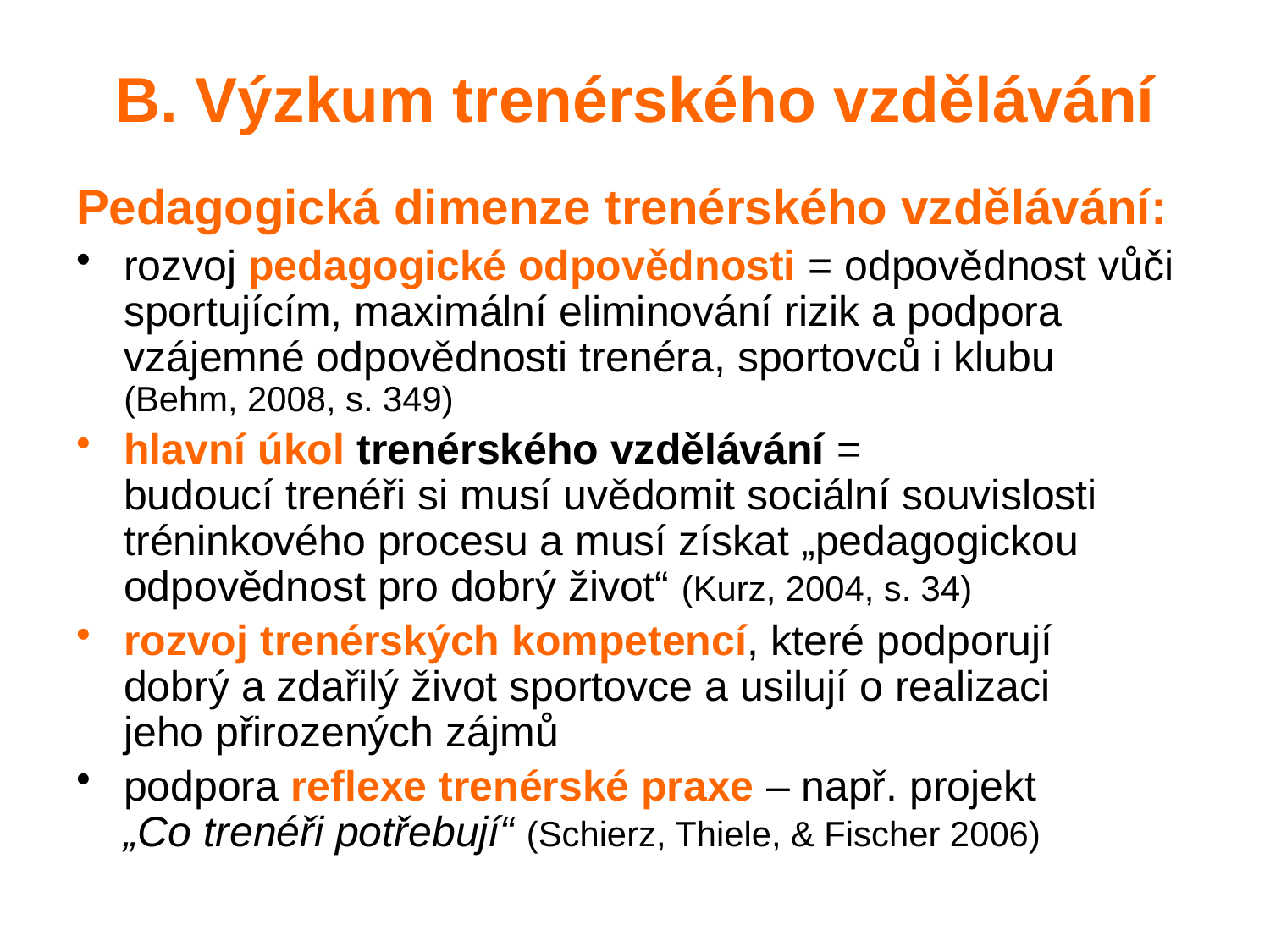

# B. Výzkum trenérského vzdělávání
Pedagogická dimenze trenérského vzdělávání:
rozvoj pedagogické odpovědnosti = odpovědnost vůči sportujícím, maximální eliminování rizik a podpora vzájemné odpovědnosti trenéra, sportovců i klubu
(Behm, 2008, s. 349)
hlavní úkol trenérského vzdělávání =
budoucí trenéři si musí uvědomit sociální souvislosti tréninkového procesu a musí získat „pedagogickou odpovědnost pro dobrý život“ (Kurz, 2004, s. 34)
rozvoj trenérských kompetencí, které podporují
dobrý a zdařilý život sportovce a usilují o realizaci
jeho přirozených zájmů
podpora reflexe trenérské praxe – např. projekt
„Co trenéři potřebují“ (Schierz, Thiele, & Fischer 2006)